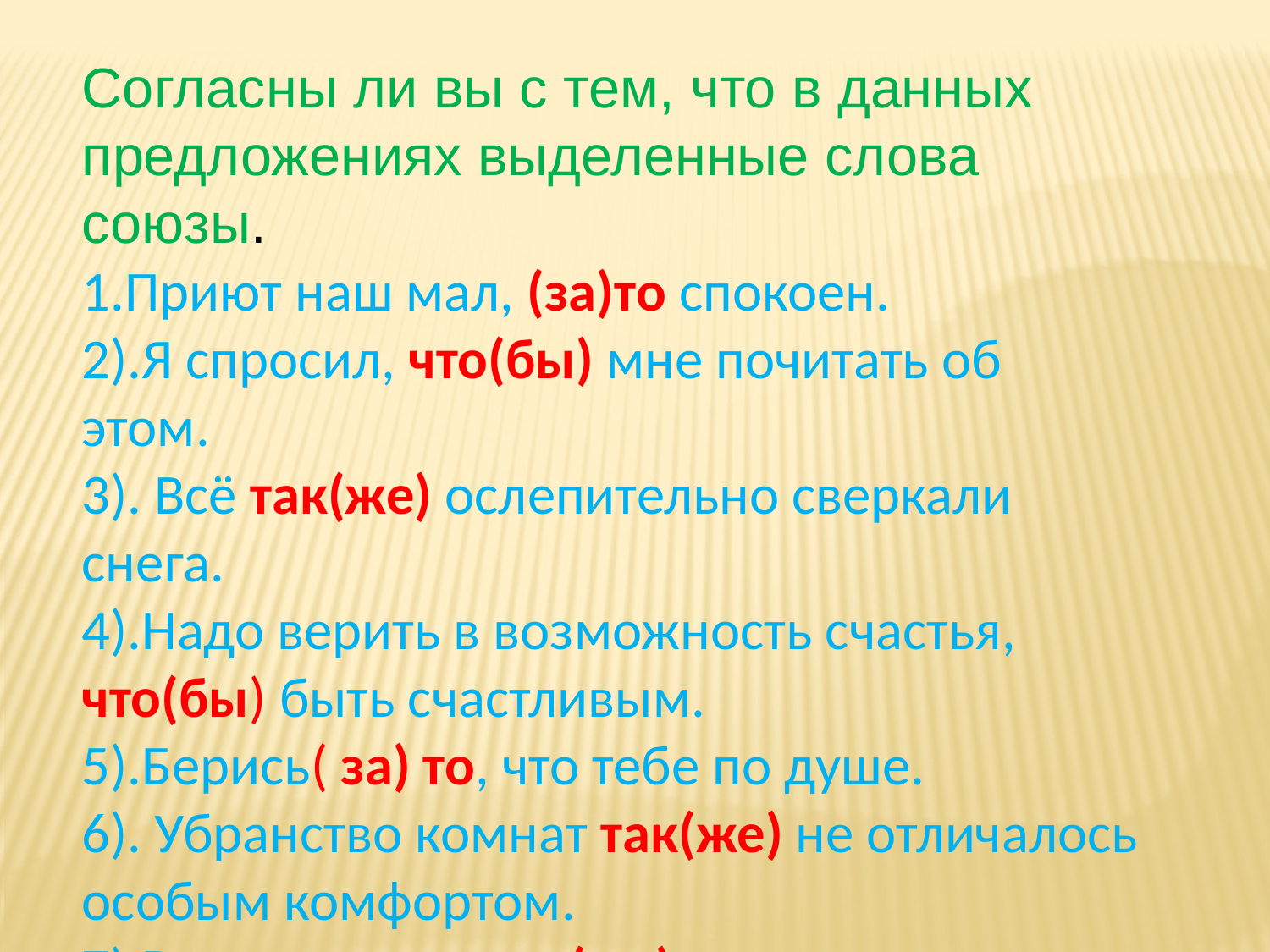

Согласны ли вы с тем, что в данных предложениях выделенные слова союзы.
1.Приют наш мал, (за)то спокоен.
2).Я спросил, что(бы) мне почитать об этом.
3). Всё так(же) ослепительно сверкали снега.
4).Надо верить в возможность счастья, что(бы) быть счастливым.
5).Берись( за) то, что тебе по душе.
6). Убранство комнат так(же) не отличалось особым комфортом.
7).В радости ведь то(же) нужна помощь.